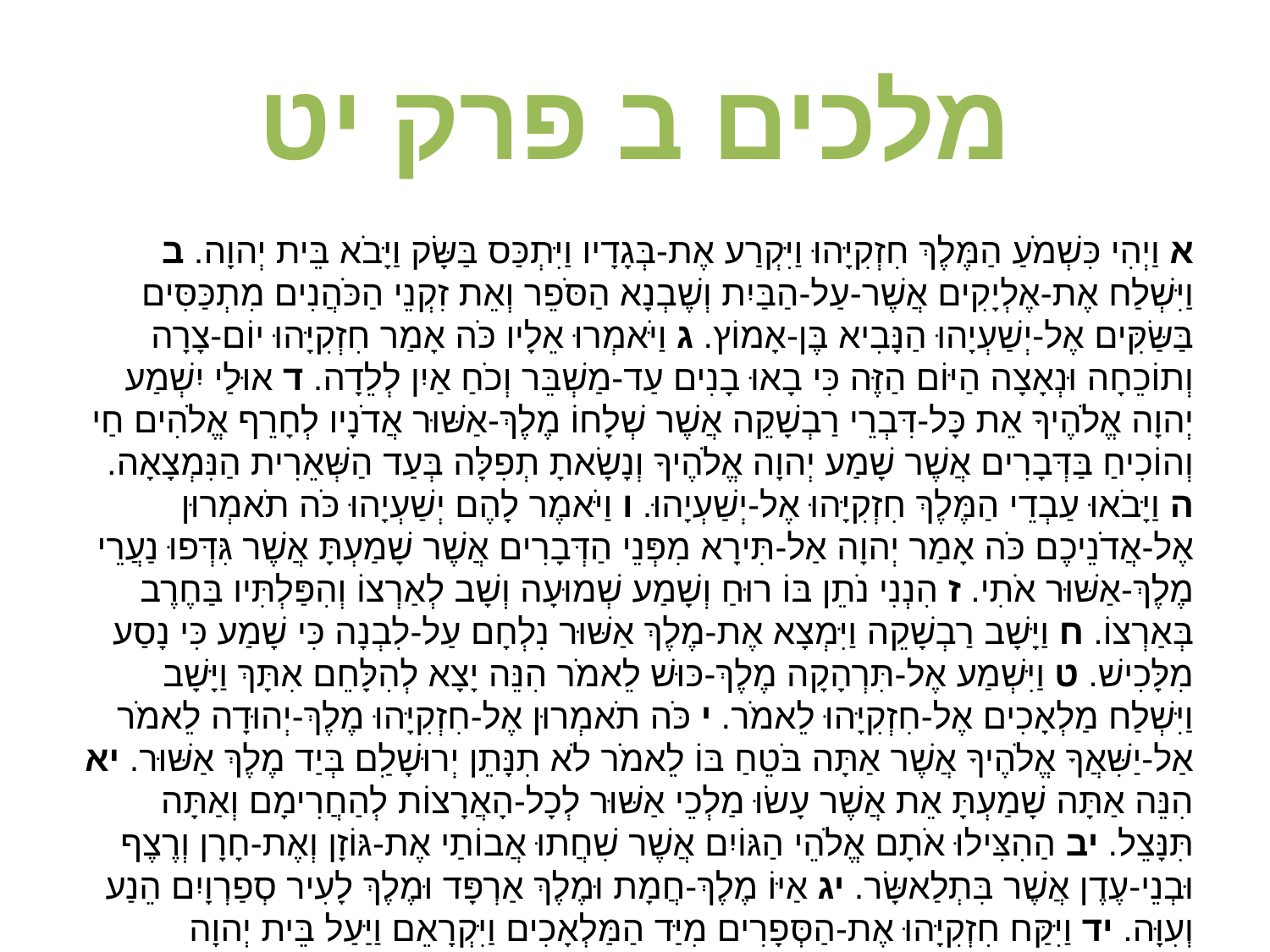

# מלכים ב פרק יט
א וַיְהִי כִּשְׁמֹעַ הַמֶּלֶךְ חִזְקִיָּהוּ וַיִּקְרַע אֶת-בְּגָדָיו וַיִּתְכַּס בַּשָּׂק וַיָּבֹא בֵּית יְהוָה. ב וַיִּשְׁלַח אֶת-אֶלְיָקִים אֲשֶׁר-עַל-הַבַּיִת וְשֶׁבְנָא הַסֹּפֵר וְאֵת זִקְנֵי הַכֹּהֲנִים מִתְכַּסִּים בַּשַּׂקִּים אֶל-יְשַׁעְיָהוּ הַנָּבִיא בֶּן-אָמוֹץ. ג וַיֹּאמְרוּ אֵלָיו כֹּה אָמַר חִזְקִיָּהוּ יוֹם-צָרָה וְתוֹכֵחָה וּנְאָצָה הַיּוֹם הַזֶּה כִּי בָאוּ בָנִים עַד-מַשְׁבֵּר וְכֹחַ אַיִן לְלֵדָה. ד אוּלַי יִשְׁמַע יְהוָה אֱלֹהֶיךָ אֵת כָּל-דִּבְרֵי רַבְשָׁקֵה אֲשֶׁר שְׁלָחוֹ מֶלֶךְ-אַשּׁוּר אֲדֹנָיו לְחָרֵף אֱלֹהִים חַי וְהוֹכִיחַ בַּדְּבָרִים אֲשֶׁר שָׁמַע יְהוָה אֱלֹהֶיךָ וְנָשָׂאתָ תְפִלָּה בְּעַד הַשְּׁאֵרִית הַנִּמְצָאָה. ה וַיָּבֹאוּ עַבְדֵי הַמֶּלֶךְ חִזְקִיָּהוּ אֶל-יְשַׁעְיָהוּ. ו וַיֹּאמֶר לָהֶם יְשַׁעְיָהוּ כֹּה תֹאמְרוּן אֶל-אֲדֹנֵיכֶם כֹּה אָמַר יְהוָה אַל-תִּירָא מִפְּנֵי הַדְּבָרִים אֲשֶׁר שָׁמַעְתָּ אֲשֶׁר גִּדְּפוּ נַעֲרֵי מֶלֶךְ-אַשּׁוּר אֹתִי. ז הִנְנִי נֹתֵן בּוֹ רוּחַ וְשָׁמַע שְׁמוּעָה וְשָׁב לְאַרְצוֹ וְהִפַּלְתִּיו בַּחֶרֶב בְּאַרְצוֹ. ח וַיָּשָׁב רַבְשָׁקֵה וַיִּמְצָא אֶת-מֶלֶךְ אַשּׁוּר נִלְחָם עַל-לִבְנָה כִּי שָׁמַע כִּי נָסַע מִלָּכִישׁ. ט וַיִּשְׁמַע אֶל-תִּרְהָקָה מֶלֶךְ-כּוּשׁ לֵאמֹר הִנֵּה יָצָא לְהִלָּחֵם אִתָּךְ וַיָּשָׁב וַיִּשְׁלַח מַלְאָכִים אֶל-חִזְקִיָּהוּ לֵאמֹר. י כֹּה תֹאמְרוּן אֶל-חִזְקִיָּהוּ מֶלֶךְ-יְהוּדָה לֵאמֹר אַל-יַשִּׁאֲךָ אֱלֹהֶיךָ אֲשֶׁר אַתָּה בֹּטֵחַ בּוֹ לֵאמֹר לֹא תִנָּתֵן יְרוּשָׁלִַם בְּיַד מֶלֶךְ אַשּׁוּר. יא הִנֵּה אַתָּה שָׁמַעְתָּ אֵת אֲשֶׁר עָשׂוּ מַלְכֵי אַשּׁוּר לְכָל-הָאֲרָצוֹת לְהַחֲרִימָם וְאַתָּה תִּנָּצֵל. יב הַהִצִּילוּ אֹתָם אֱלֹהֵי הַגּוֹיִם אֲשֶׁר שִׁחֲתוּ אֲבוֹתַי אֶת-גּוֹזָן וְאֶת-חָרָן וְרֶצֶף וּבְנֵי-עֶדֶן אֲשֶׁר בִּתְלַאשָּׂר. יג אַיּוֹ מֶלֶךְ-חֲמָת וּמֶלֶךְ אַרְפָּד וּמֶלֶךְ לָעִיר סְפַרְוָיִם הֵנַע וְעִוָּה. יד וַיִּקַּח חִזְקִיָּהוּ אֶת-הַסְּפָרִים מִיַּד הַמַּלְאָכִים וַיִּקְרָאֵם וַיַּעַל בֵּית יְהוָה וַיִּפְרְשֵׂהוּ חִזְקִיָּהוּ לִפְנֵי יְהוָה.